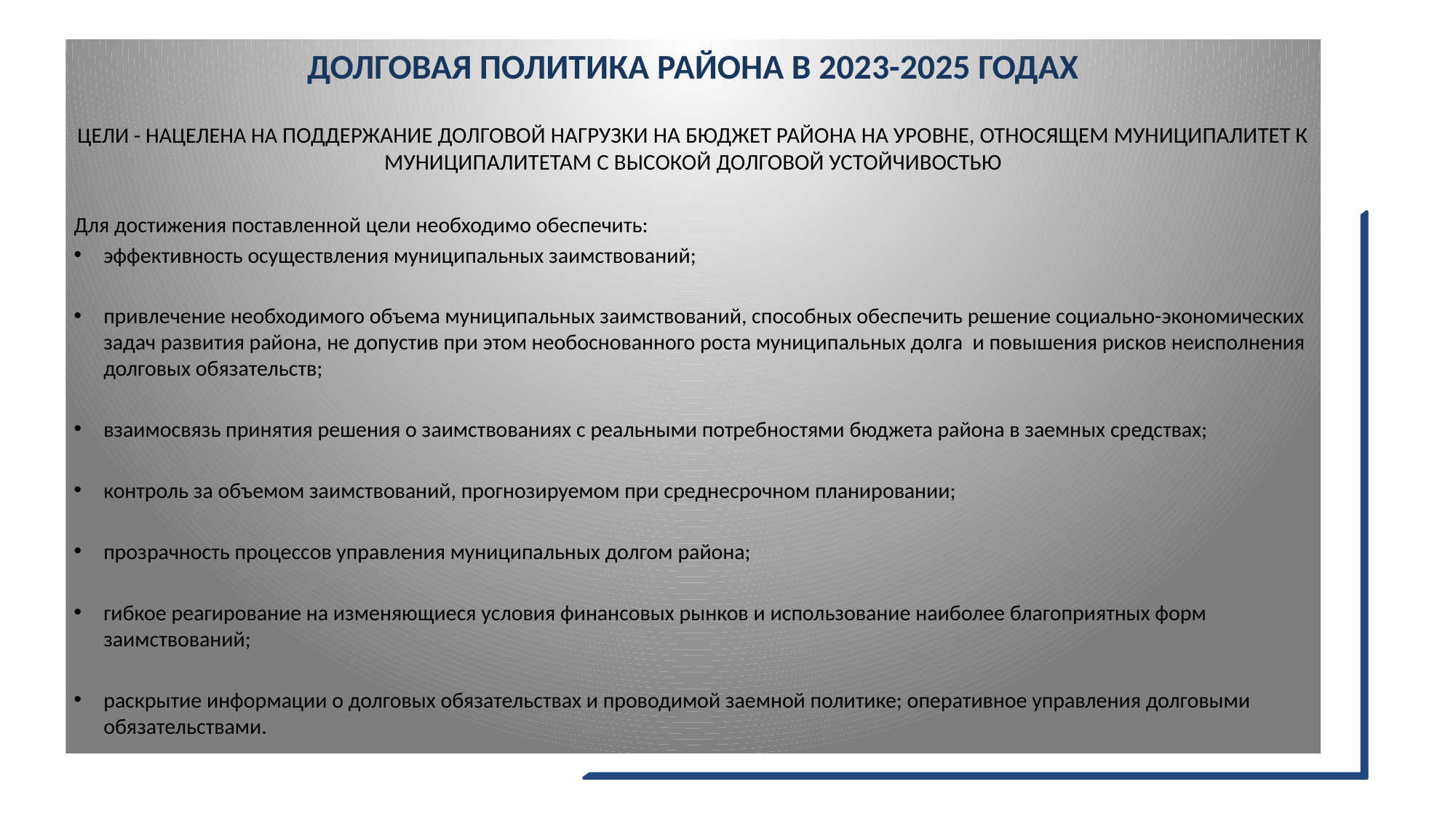

ДОЛГОВАЯ ПОЛИТИКА РАЙОНА В 2023-2025 ГОДАХ

ЦЕЛИ - НАЦЕЛЕНА НА ПОДДЕРЖАНИЕ ДОЛГОВОЙ НАГРУЗКИ НА БЮДЖЕТ РАЙОНА НА УРОВНЕ, ОТНОСЯЩЕМ МУНИЦИПАЛИТЕТ К МУНИЦИПАЛИТЕТАМ С ВЫСОКОЙ ДОЛГОВОЙ УСТОЙЧИВОСТЬЮ

Для достижения поставленной цели необходимо обеспечить:
эффективность осуществления муниципальных заимствований;

привлечение необходимого объема муниципальных заимствований, способных обеспечить решение социально-экономических задач развития района, не допустив при этом необоснованного роста муниципальных долга  и повышения рисков неисполнения долговых обязательств;

взаимосвязь принятия решения о заимствованиях с реальными потребностями бюджета района в заемных средствах;

контроль за объемом заимствований, прогнозируемом при среднесрочном планировании;

прозрачность процессов управления муниципальных долгом района;

гибкое реагирование на изменяющиеся условия финансовых рынков и использование наиболее благоприятных форм заимствований;

раскрытие информации о долговых обязательствах и проводимой заемной политике; оперативное управления долговыми обязательствами.
#